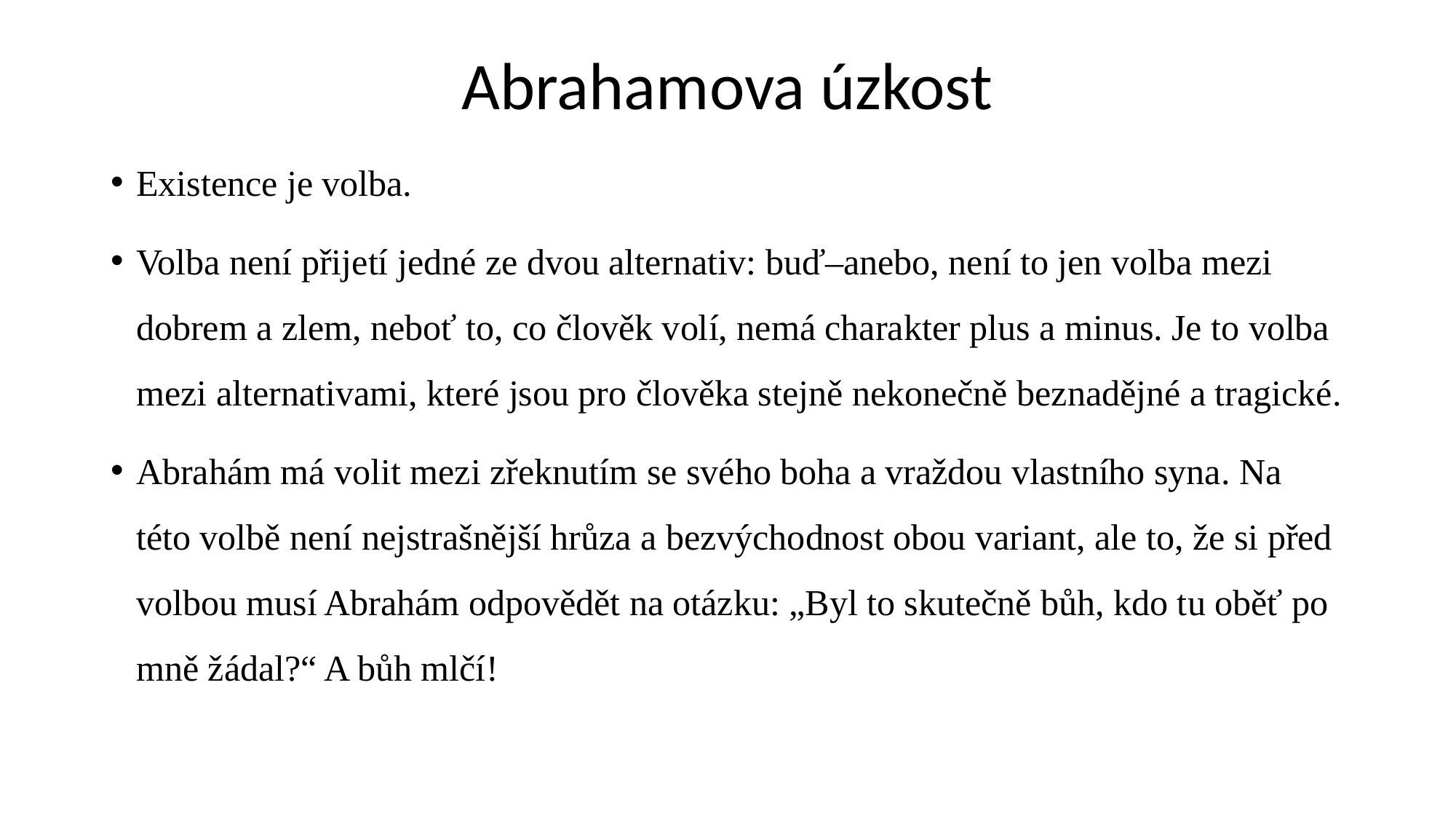

# Abrahamova úzkost
Existence je volba.
Volba není přijetí jedné ze dvou alternativ: buď–anebo, není to jen volba mezi dobrem a zlem, neboť to, co člověk volí, nemá charakter plus a minus. Je to volba mezi alternativami, které jsou pro člověka stejně nekonečně beznadějné a tragické.
Abrahám má volit mezi zřeknutím se svého boha a vraždou vlastního syna. Na této volbě není nejstrašnější hrůza a bezvýchodnost obou variant, ale to, že si před volbou musí Abrahám odpovědět na otázku: „Byl to skutečně bůh, kdo tu oběť po mně žádal?“ A bůh mlčí!